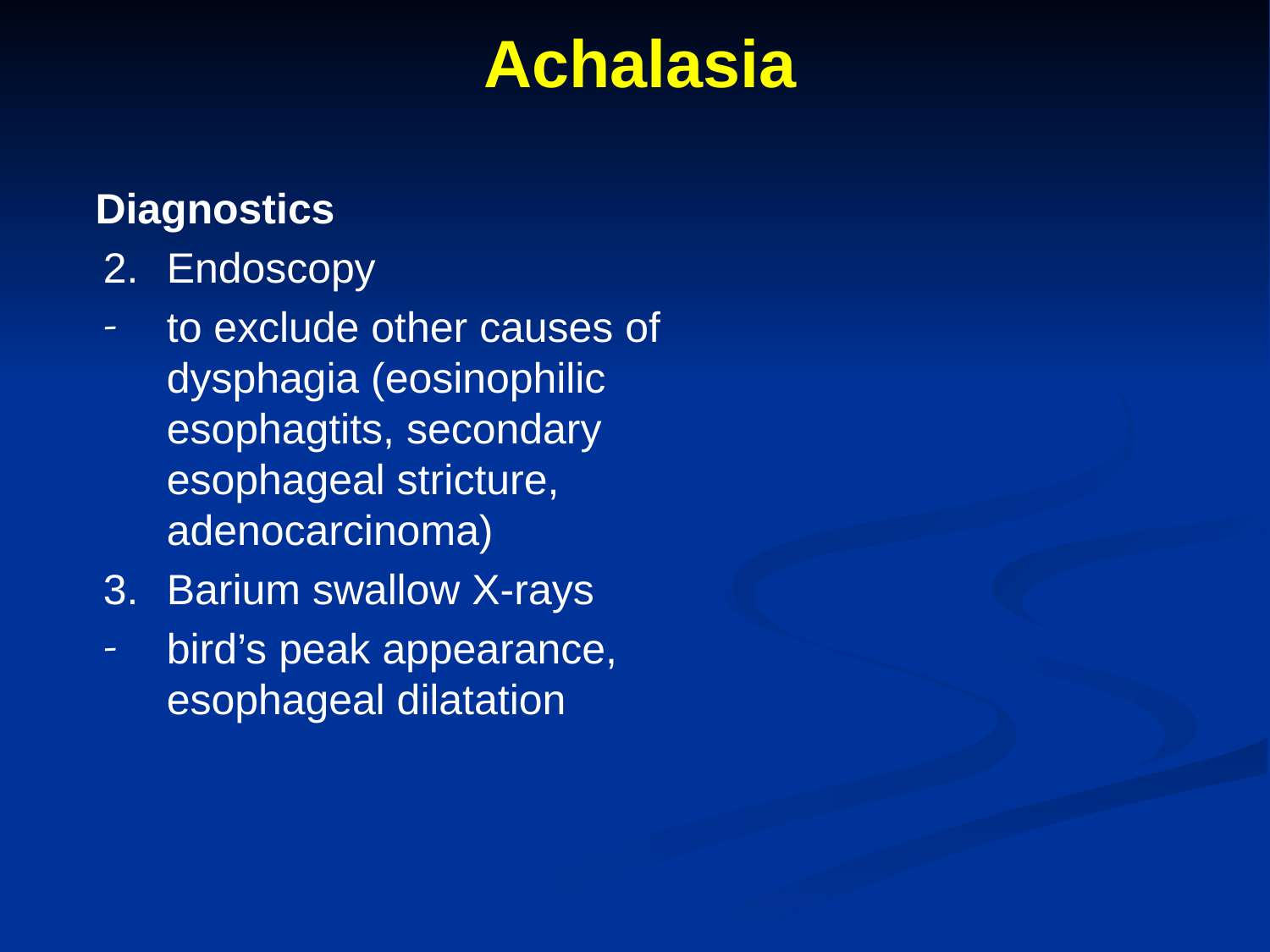

# Achalasia

	Diagnostics
Endoscopy
to exclude other causes of dysphagia (eosinophilic esophagtits, secondary esophageal stricture, adenocarcinoma)
Barium swallow X-rays
bird’s peak appearance, esophageal dilatation